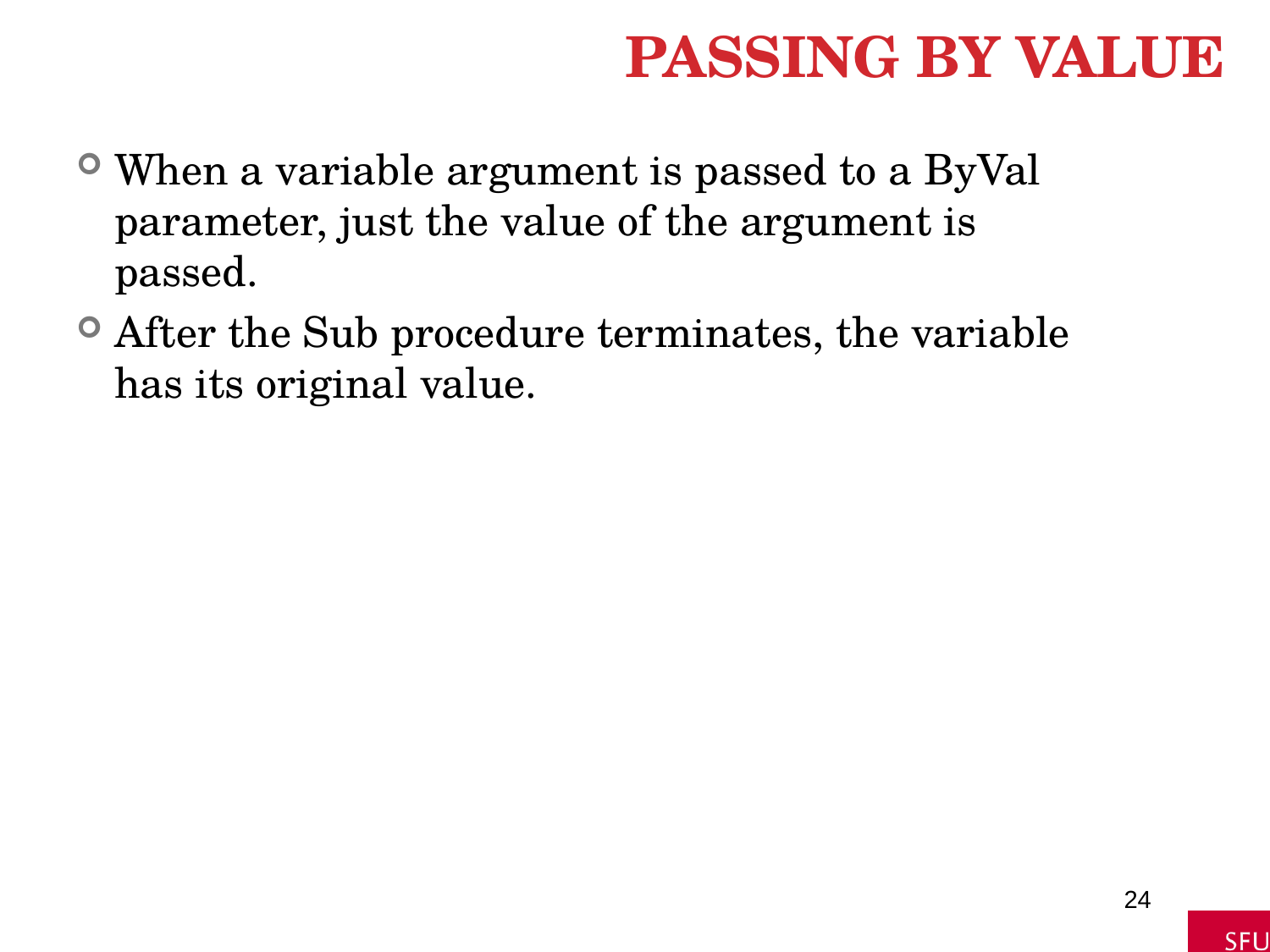

# Passing by Value
When a variable argument is passed to a ByVal parameter, just the value of the argument is passed.
After the Sub procedure terminates, the variable has its original value.
24